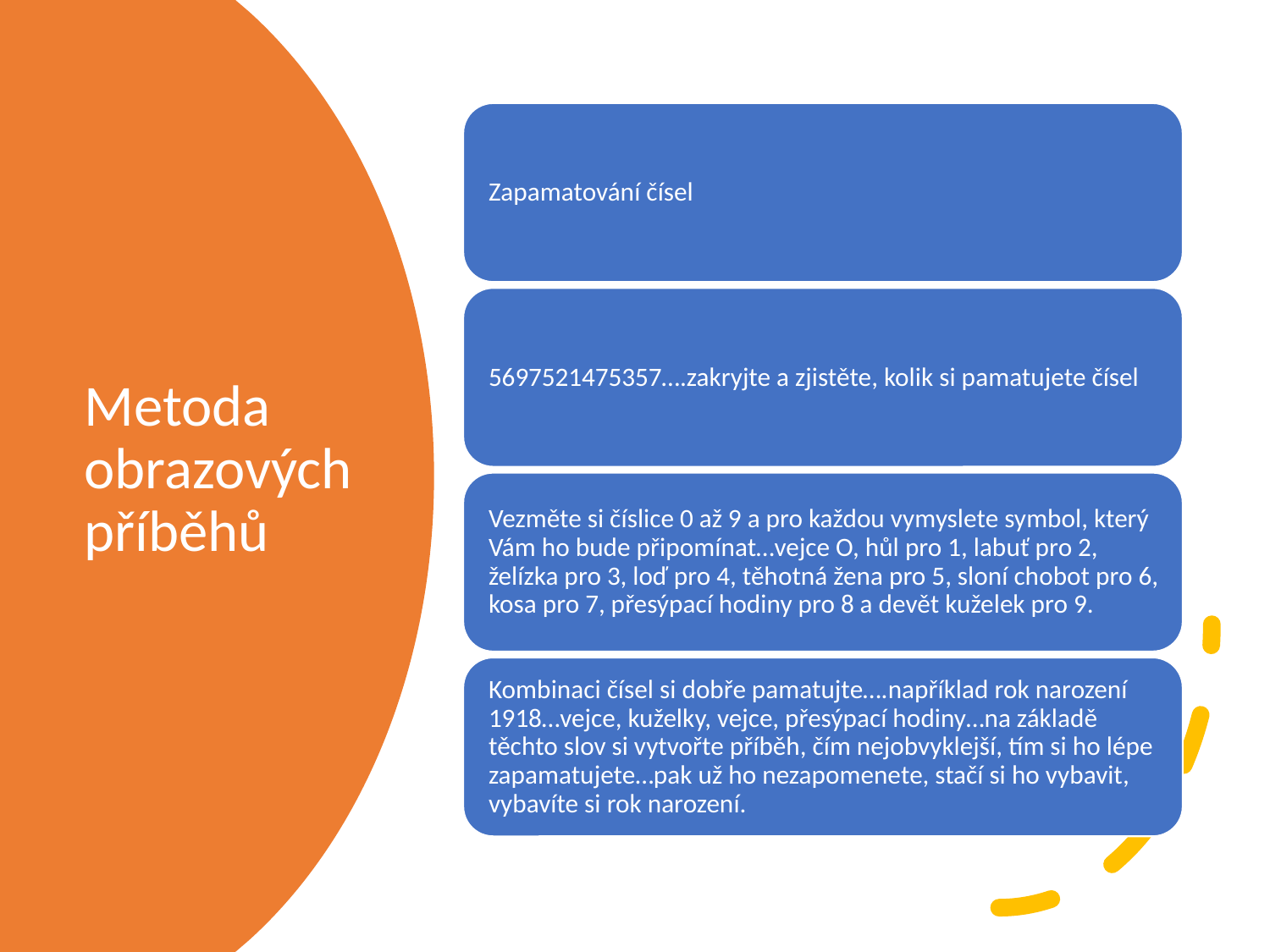

Zapamatování čísel
5697521475357….zakryjte a zjistěte, kolik si pamatujete čísel
Vezměte si číslice 0 až 9 a pro každou vymyslete symbol, který Vám ho bude připomínat…vejce O, hůl pro 1, labuť pro 2, želízka pro 3, loď pro 4, těhotná žena pro 5, sloní chobot pro 6, kosa pro 7, přesýpací hodiny pro 8 a devět kuželek pro 9.
Kombinaci čísel si dobře pamatujte….například rok narození 1918…vejce, kuželky, vejce, přesýpací hodiny…na základě těchto slov si vytvořte příběh, čím nejobvyklejší, tím si ho lépe zapamatujete…pak už ho nezapomenete, stačí si ho vybavit, vybavíte si rok narození.
# Metoda obrazových příběhů